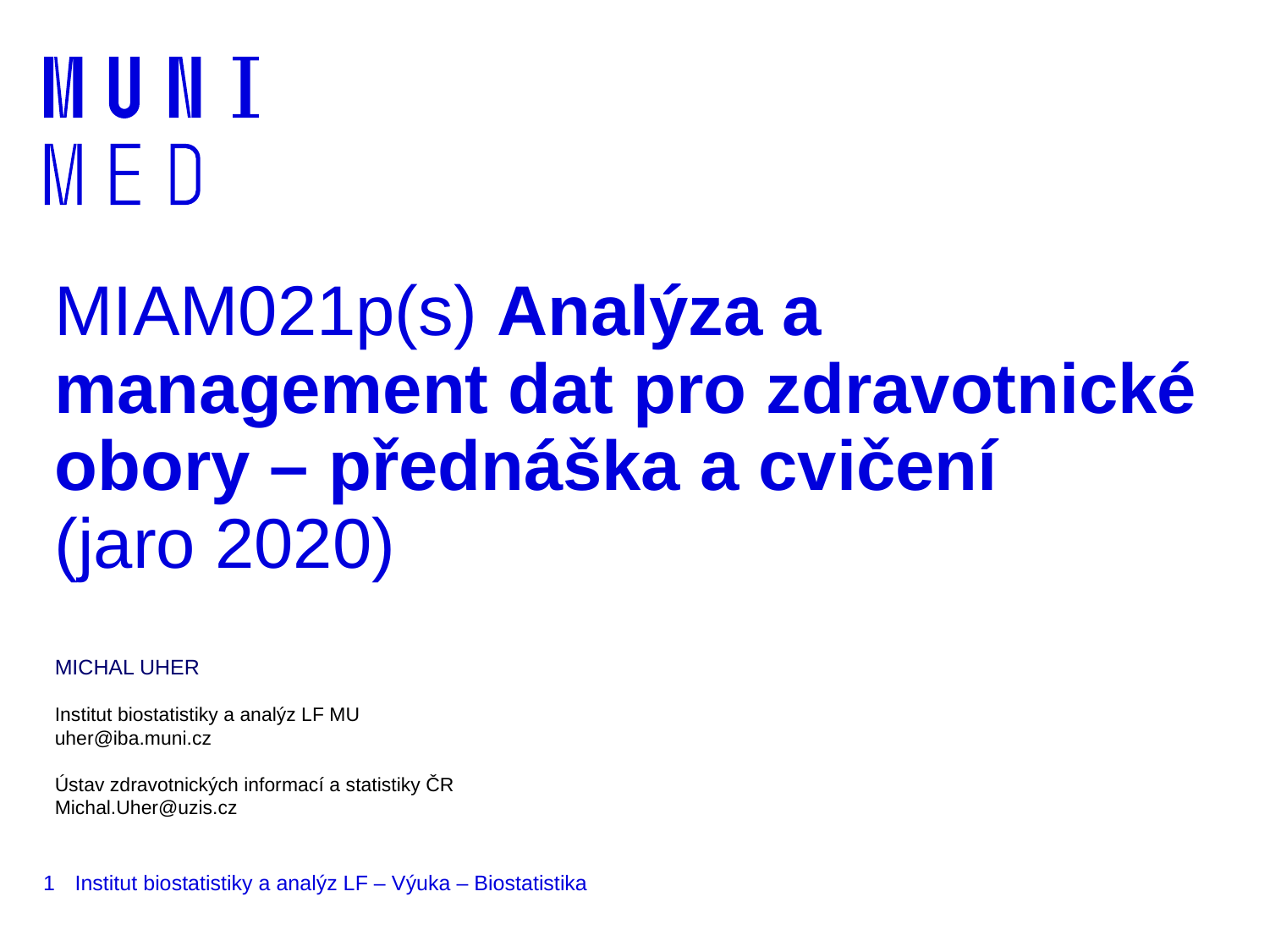

# MIAM021p(s) Analýza a management dat pro zdravotnické obory – přednáška a cvičení (jaro 2020)
MICHAL UHER

Institut biostatistiky a analýz LF MU
uher@iba.muni.cz

Ústav zdravotnických informací a statistiky ČR
Michal.Uher@uzis.cz

1
Institut biostatistiky a analýz LF – Výuka – Biostatistika